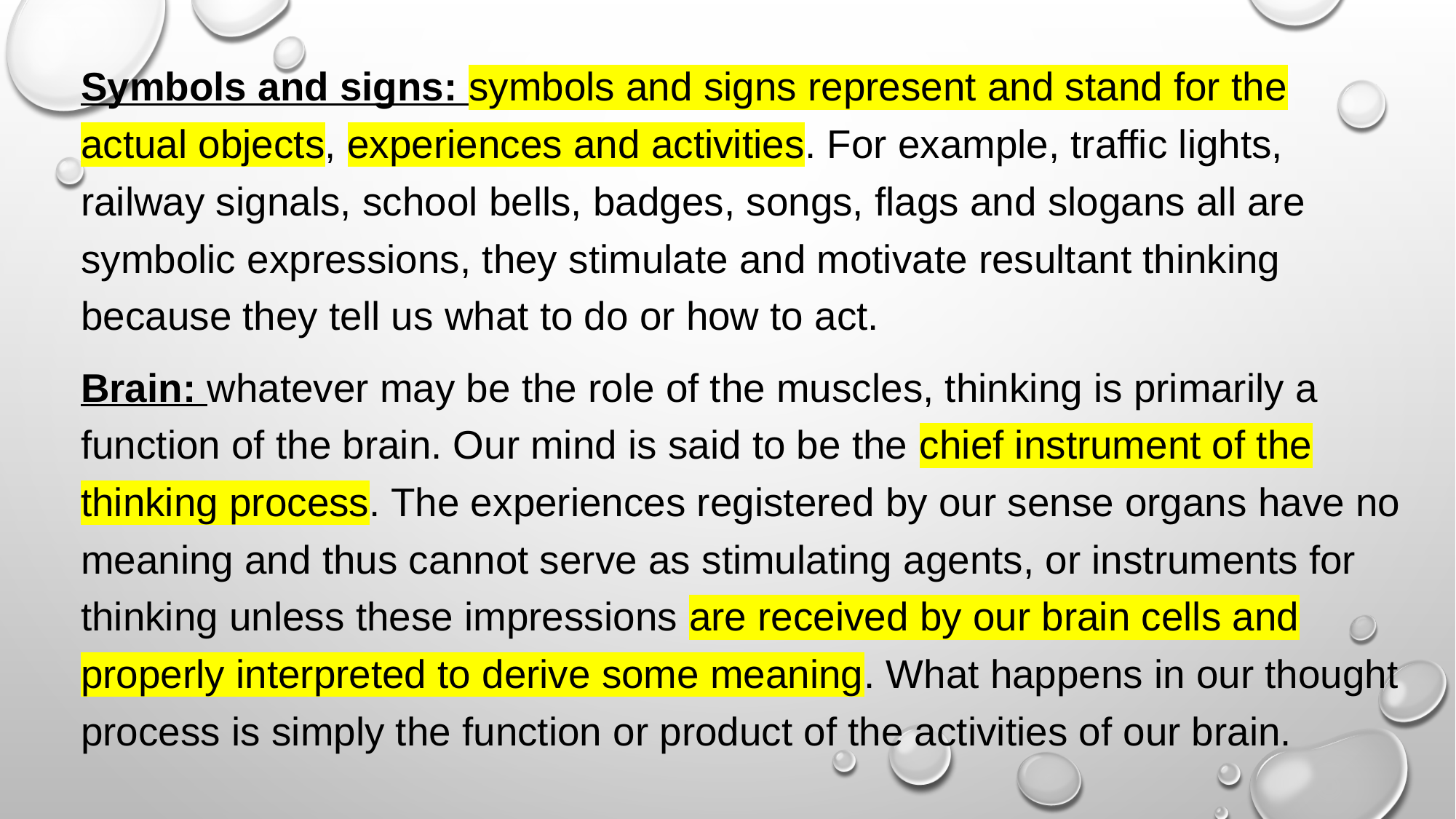

Symbols and signs: symbols and signs represent and stand for the actual objects, experiences and activities. For example, traffic lights, railway signals, school bells, badges, songs, flags and slogans all are symbolic expressions, they stimulate and motivate resultant thinking because they tell us what to do or how to act.
Brain: whatever may be the role of the muscles, thinking is primarily a function of the brain. Our mind is said to be the chief instrument of the thinking process. The experiences registered by our sense organs have no meaning and thus cannot serve as stimulating agents, or instruments for thinking unless these impressions are received by our brain cells and properly interpreted to derive some meaning. What happens in our thought process is simply the function or product of the activities of our brain.